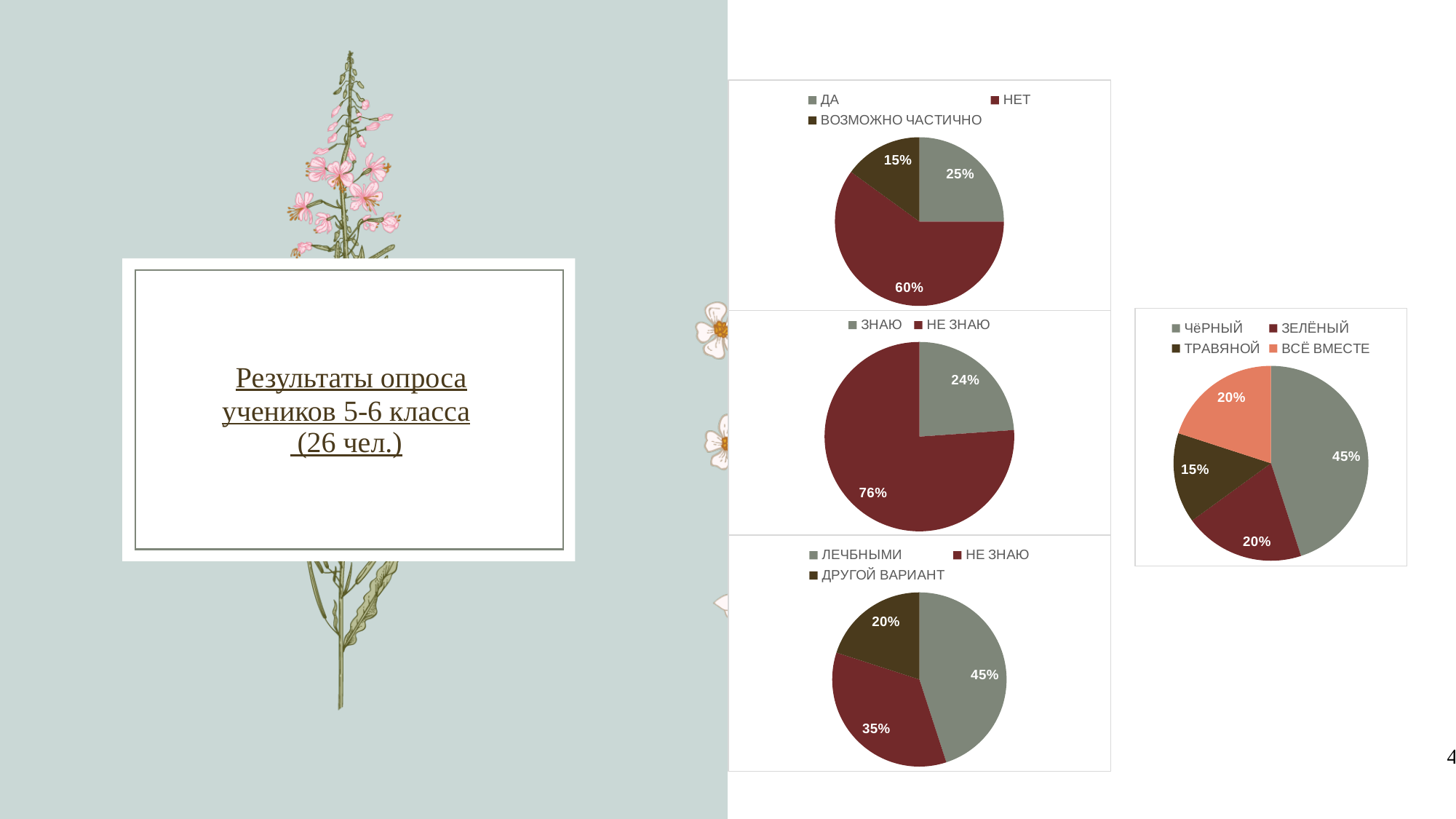

### Chart

| Category | . |
|---|---|
| ДА | 25.0 |
| НЕТ | 60.0 |
| ВОЗМОЖНО ЧАСТИЧНО | 15.0 |

### Chart

| Category | Продажи |
|---|---|
| ЗНАЮ  | 20.0 |
| НЕ ЗНАЮ | 63.7 |
2.

### Chart

| Category | 7-8 КЛАССЫ | Столбец1 |
|---|---|---|
| ЧёРНЫЙ | 45.0 | None |
| ЗЕЛЁНЫЙ | 20.0 | None |
| ТРАВЯНОЙ | 15.0 | None |
| ВСЁ ВМЕСТЕ | 20.0 | None |
# Результаты опроса учеников 5-6 класса
 (26 чел.)

### Chart

| Category | Столбец1 |
|---|---|
| ЛЕЧБНЫМИ | 45.0 |
| НЕ ЗНАЮ | 35.0 |
| ДРУГОЙ ВАРИАНТ | 20.0 |
3.

1.

 4.